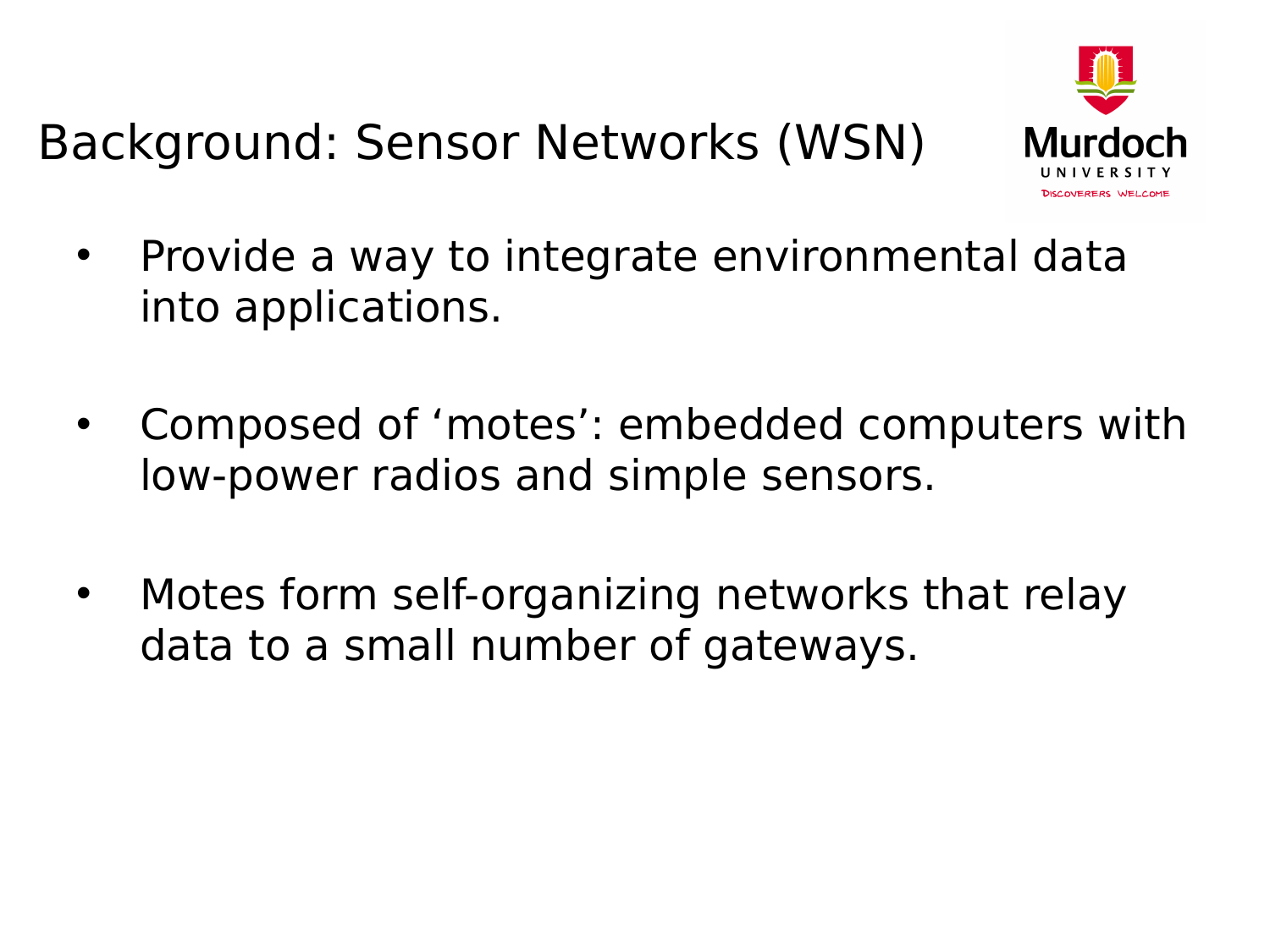

# Background: Sensor Networks (WSN)
Provide a way to integrate environmental data into applications.

Composed of ‘motes’: embedded computers with low-power radios and simple sensors.

Motes form self-organizing networks that relay data to a small number of gateways.